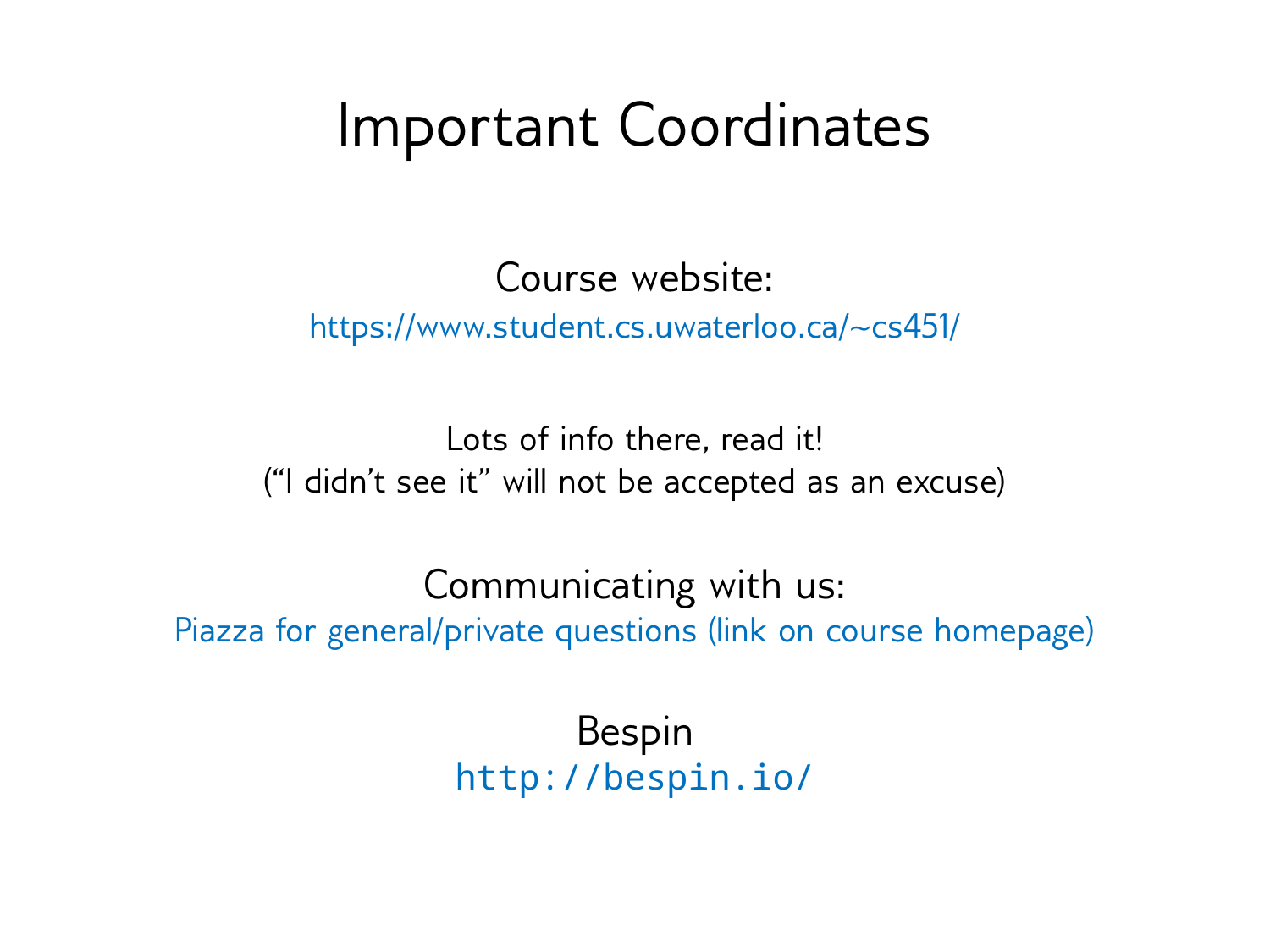

Important Coordinates
Course website:
https://www.student.cs.uwaterloo.ca/~cs451/

Lots of info there, read it!
(“I didn’t see it” will not be accepted as an excuse)
Communicating with us:
Piazza for general/private questions (link on course homepage)
Bespin
http://bespin.io/